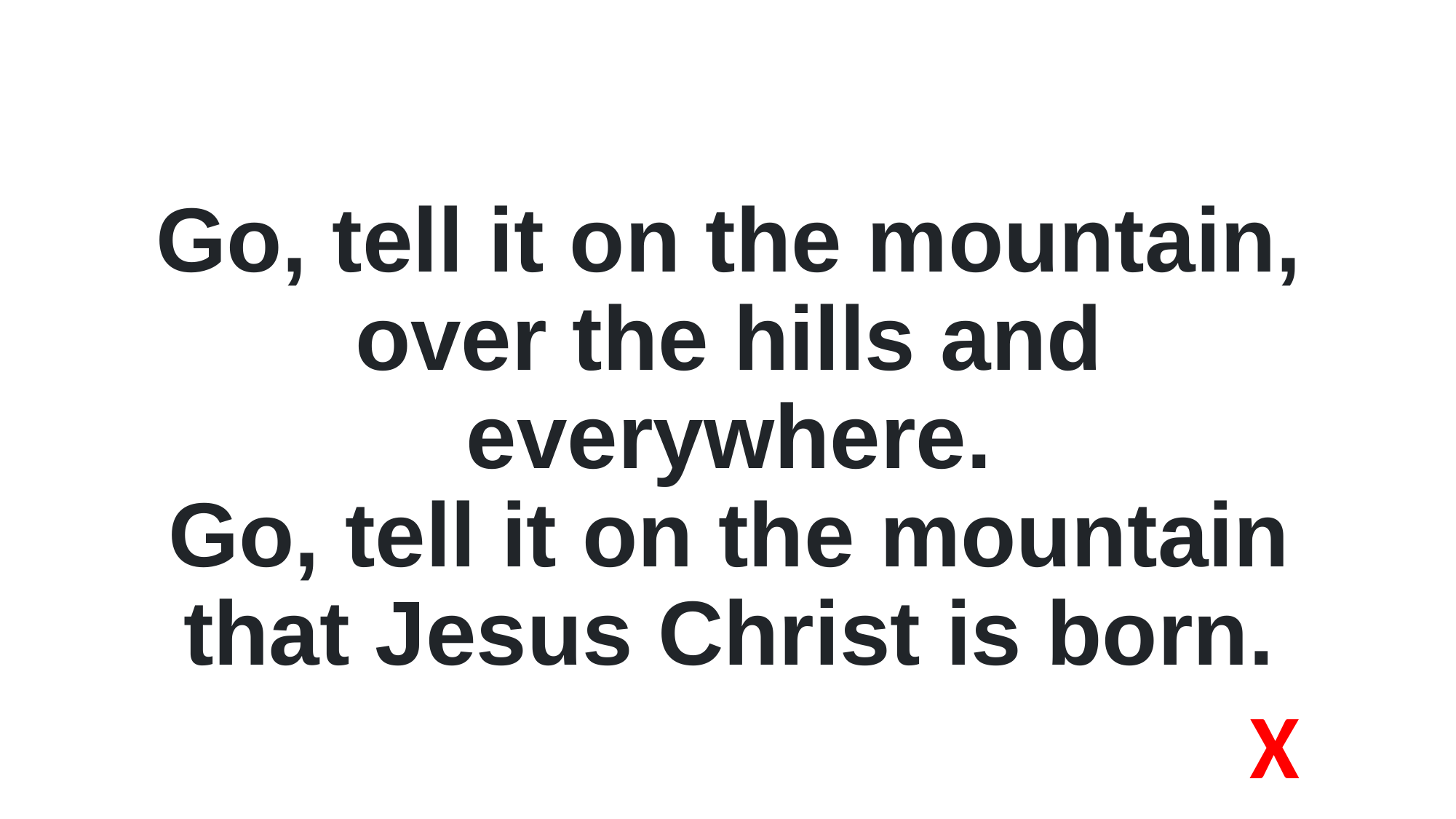

Go, tell it on the mountain,
over the hills and everywhere.
Go, tell it on the mountain
that Jesus Christ is born.
										X